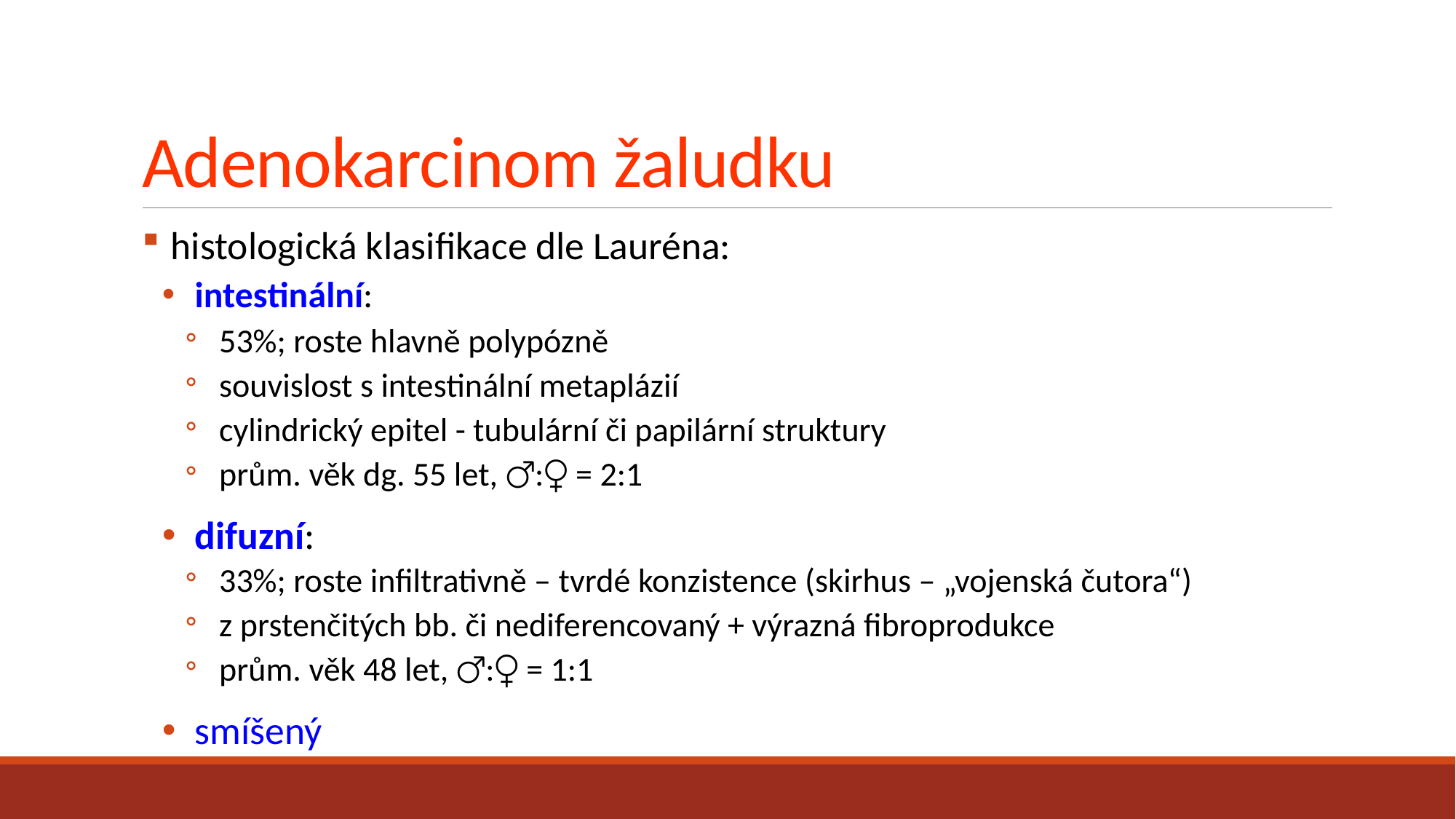

# Adenokarcinom žaludku
 histologická klasifikace dle Lauréna:
intestinální:
53%; roste hlavně polypózně
souvislost s intestinální metaplázií
cylindrický epitel - tubulární či papilární struktury
prům. věk dg. 55 let, ♂:♀ = 2:1
difuzní:
33%; roste infiltrativně – tvrdé konzistence (skirhus – „vojenská čutora“)
z prstenčitých bb. či nediferencovaný + výrazná fibroprodukce
prům. věk 48 let, ♂:♀ = 1:1
smíšený